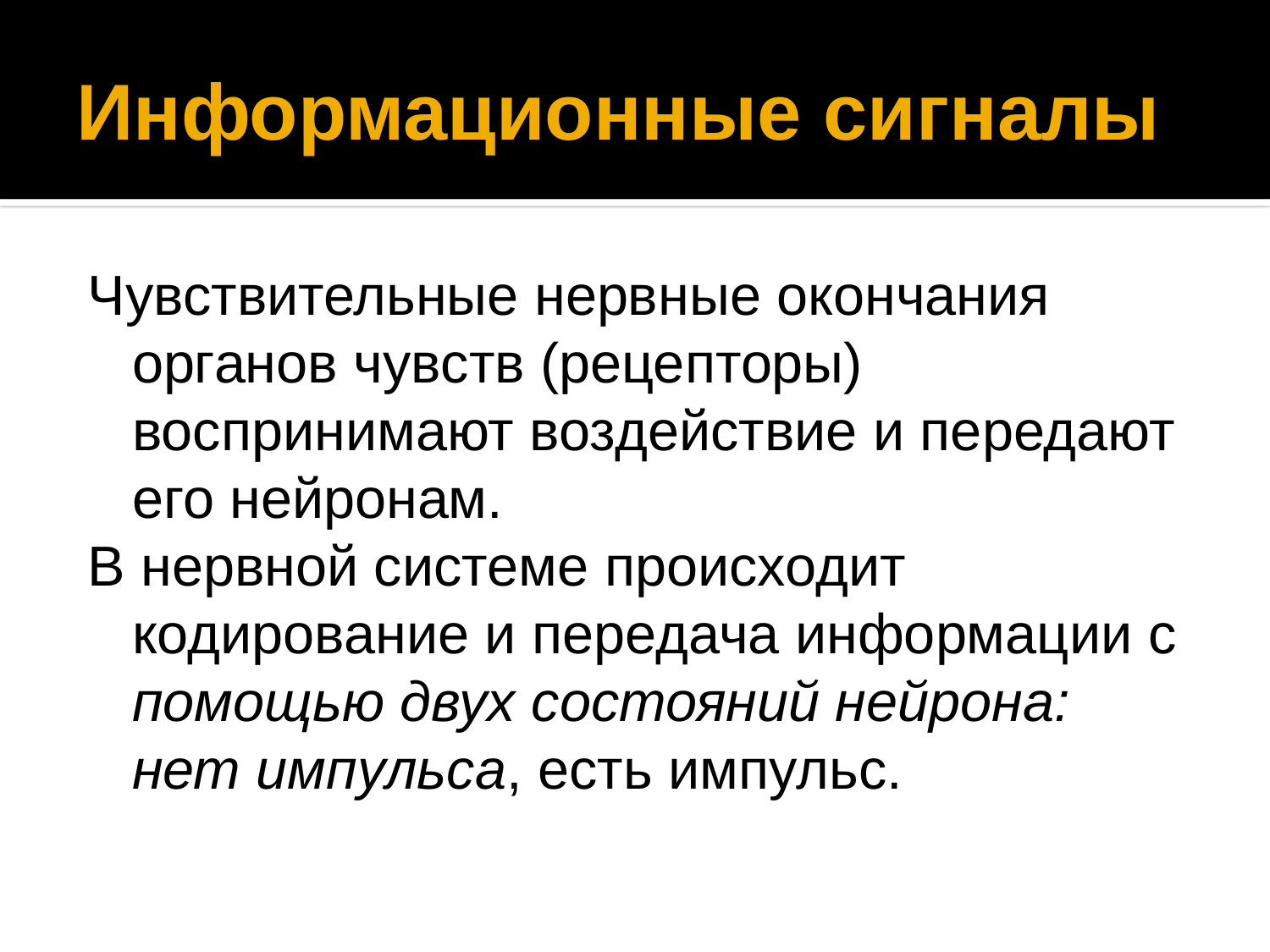

# Информационные сигналы
Чувствительные нервные окончания органов чувств (рецепторы) воспринимают воздействие и передают его нейронам.
В нервной системе происходит кодирование и передача информации с помощью двух состояний нейрона: нет импульса, есть импульс.